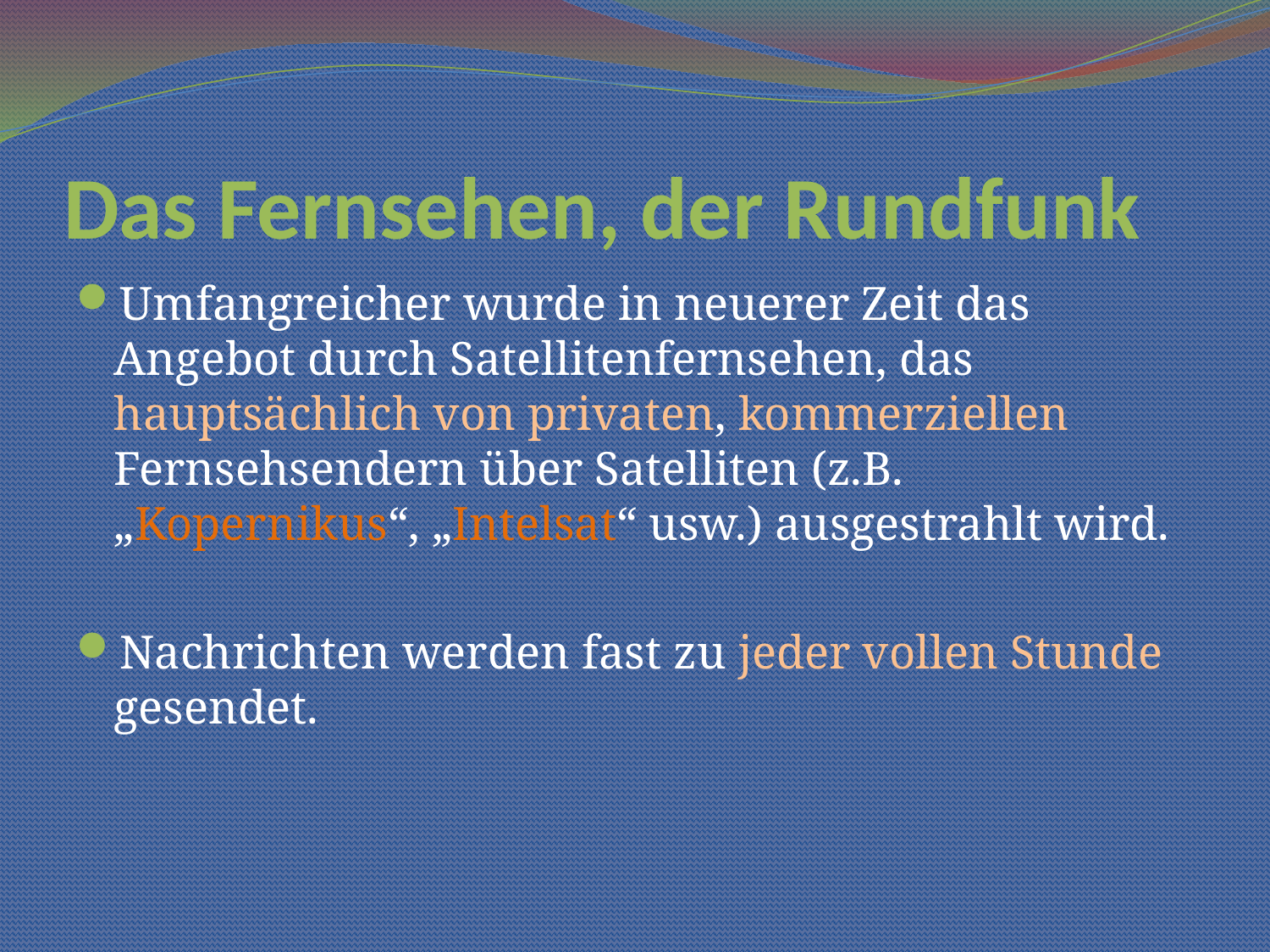

# Das Fernsehen, der Rundfunk
Umfangreicher wurde in neuerer Zeit das Angebot durch Satellitenfernsehen, das hauptsächlich von privaten, kommerziellen Fernsehsendern über Satelliten (z.B. „Kopernikus“, „Intelsat“ usw.) ausgestrahlt wird.

Nachrichten werden fast zu jeder vollen Stunde gesendet.